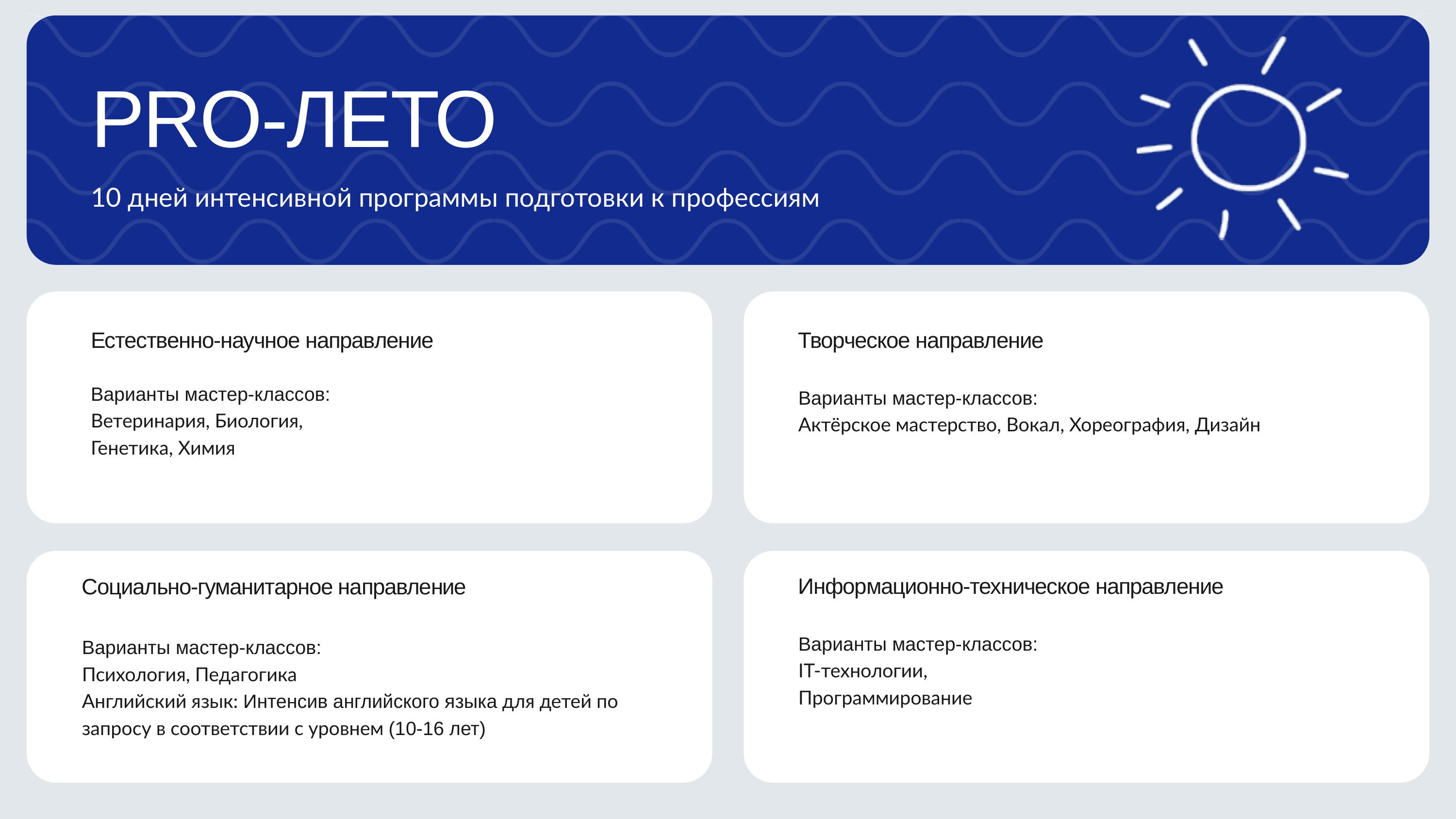

PRO-ЛЕТО
10 дней интенсивной программы подготовки к профессиям

Творческое направление

Естественно-научное направление

Варианты мастер-классов:
Ветеринария, Биология,
Генетика, Химия
Варианты мастер-классов:
Актёрское мастерство, Вокал, Хореография, Дизайн

Информационно-техническое направление

Социально-гуманитарное направление

Варианты мастер-классов:
Психология, Педагогика
Английский язык: Интенсив английского языка для детей по запросу в соответствии с уровнем (10-16 лет)
Варианты мастер-классов:
IT-технологии,
Программирование